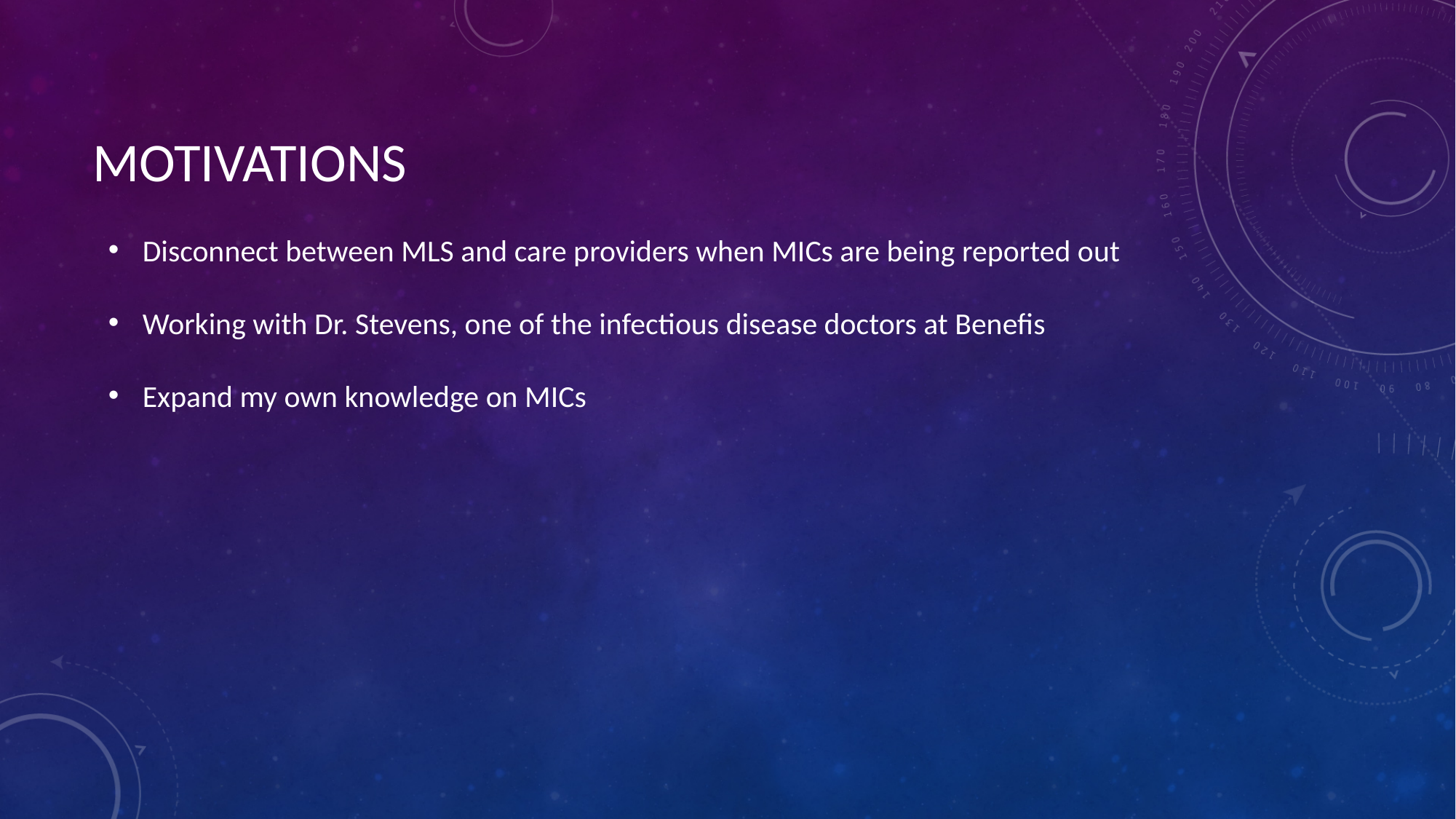

# motivations
Disconnect between MLS and care providers when MICs are being reported out

Working with Dr. Stevens, one of the infectious disease doctors at Benefis

Expand my own knowledge on MICs